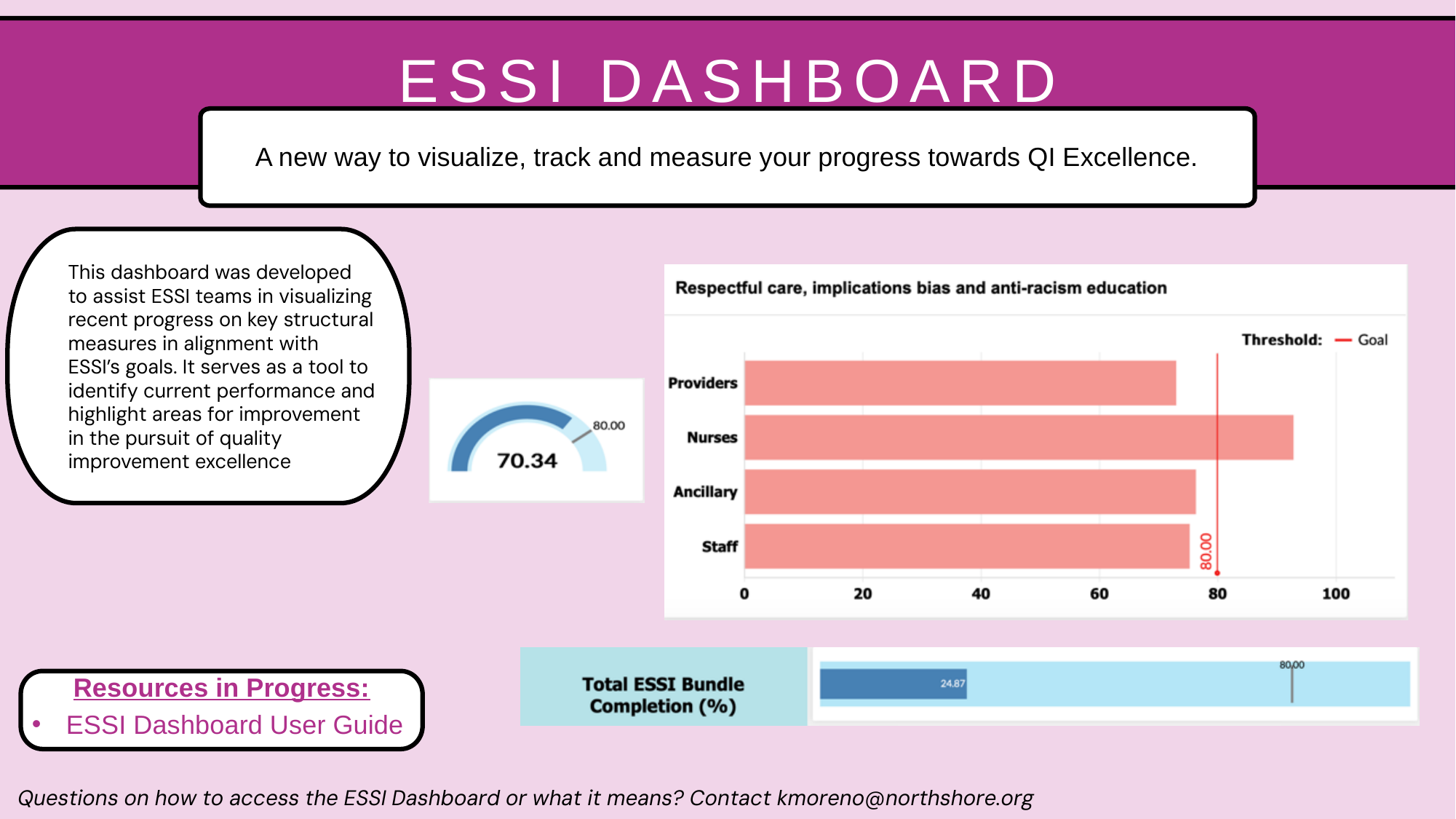

ESSI DASHBOARD
A new way to visualize, track and measure your progress towards QI Excellence.

This dashboard was developed to assist ESSI teams in visualizing recent progress on key structural measures in alignment with ESSI’s goals. It serves as a tool to identify current performance and highlight areas for improvement in the pursuit of quality improvement excellence

Resources in Progress:
ESSI Dashboard User Guide

Questions on how to access the ESSI Dashboard or what it means? Contact kmoreno@northshore.org